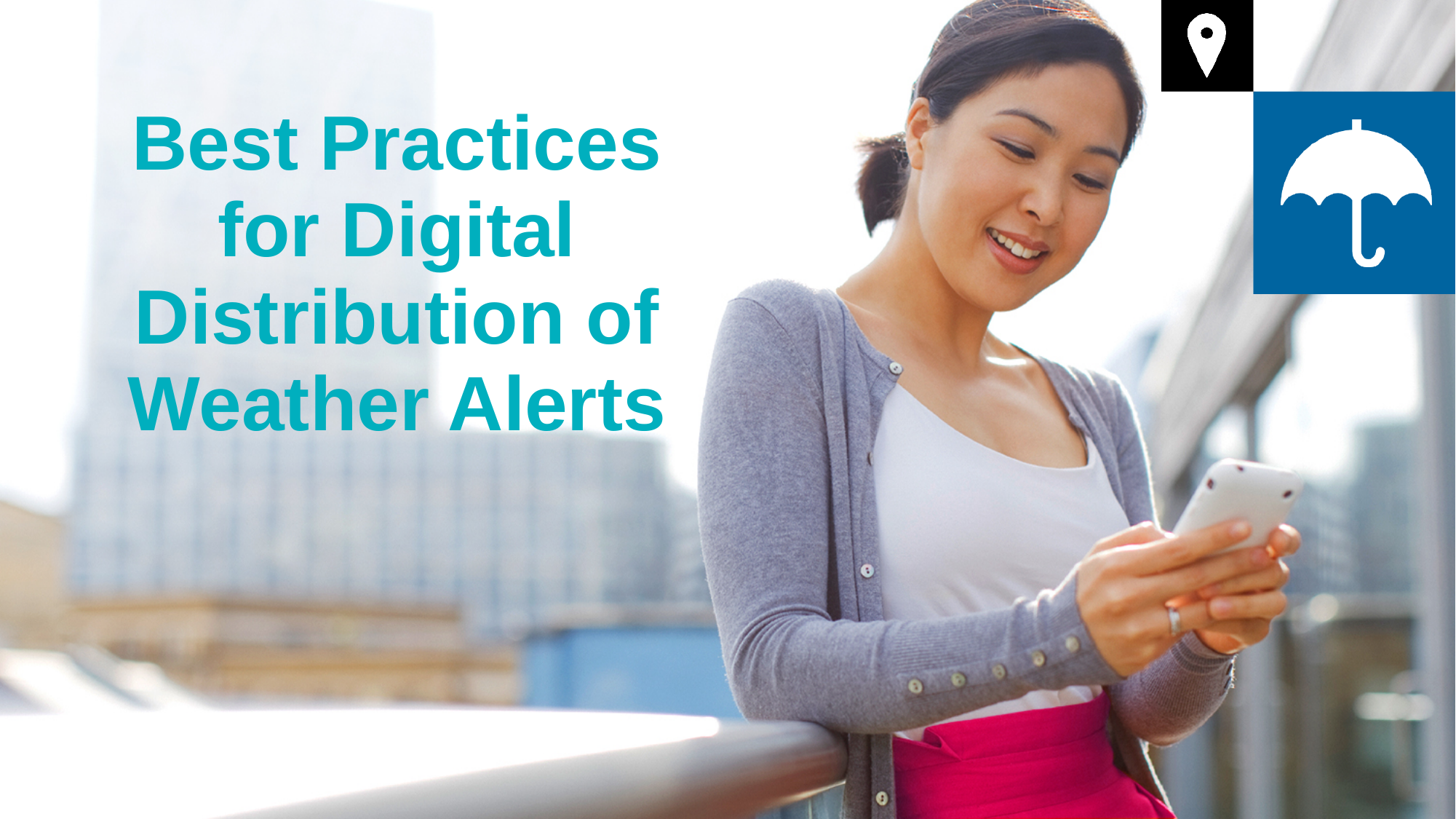

# Best Practices for Digital Distribution of Weather Alerts